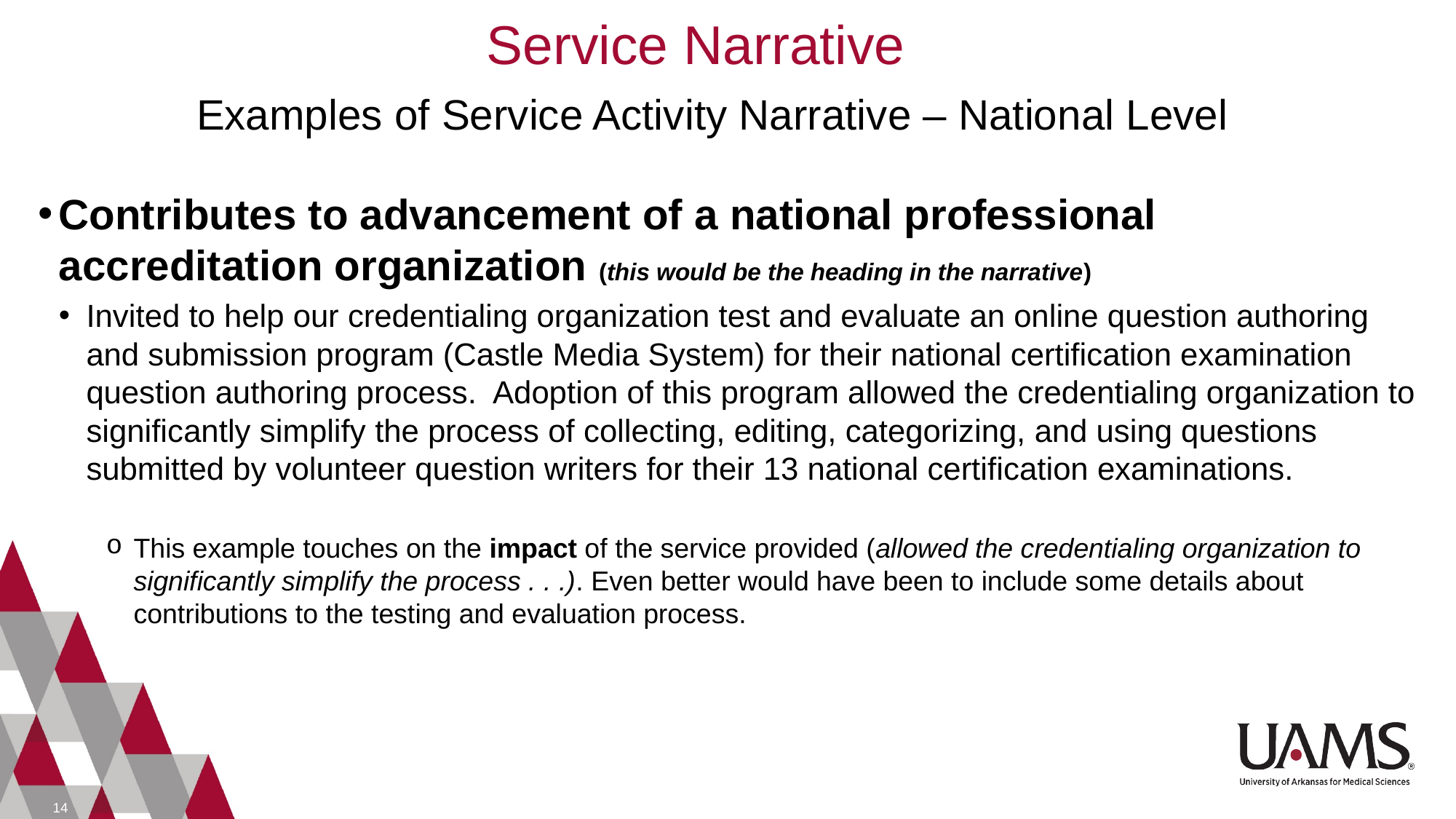

Service Narrative
# Examples of Service Activity Narrative – National Level
Contributes to advancement of a national professional accreditation organization (this would be the heading in the narrative)
Invited to help our credentialing organization test and evaluate an online question authoring and submission program (Castle Media System) for their national certification examination question authoring process.  Adoption of this program allowed the credentialing organization to significantly simplify the process of collecting, editing, categorizing, and using questions submitted by volunteer question writers for their 13 national certification examinations.

This example touches on the impact of the service provided (allowed the credentialing organization to significantly simplify the process . . .). Even better would have been to include some details about contributions to the testing and evaluation process.